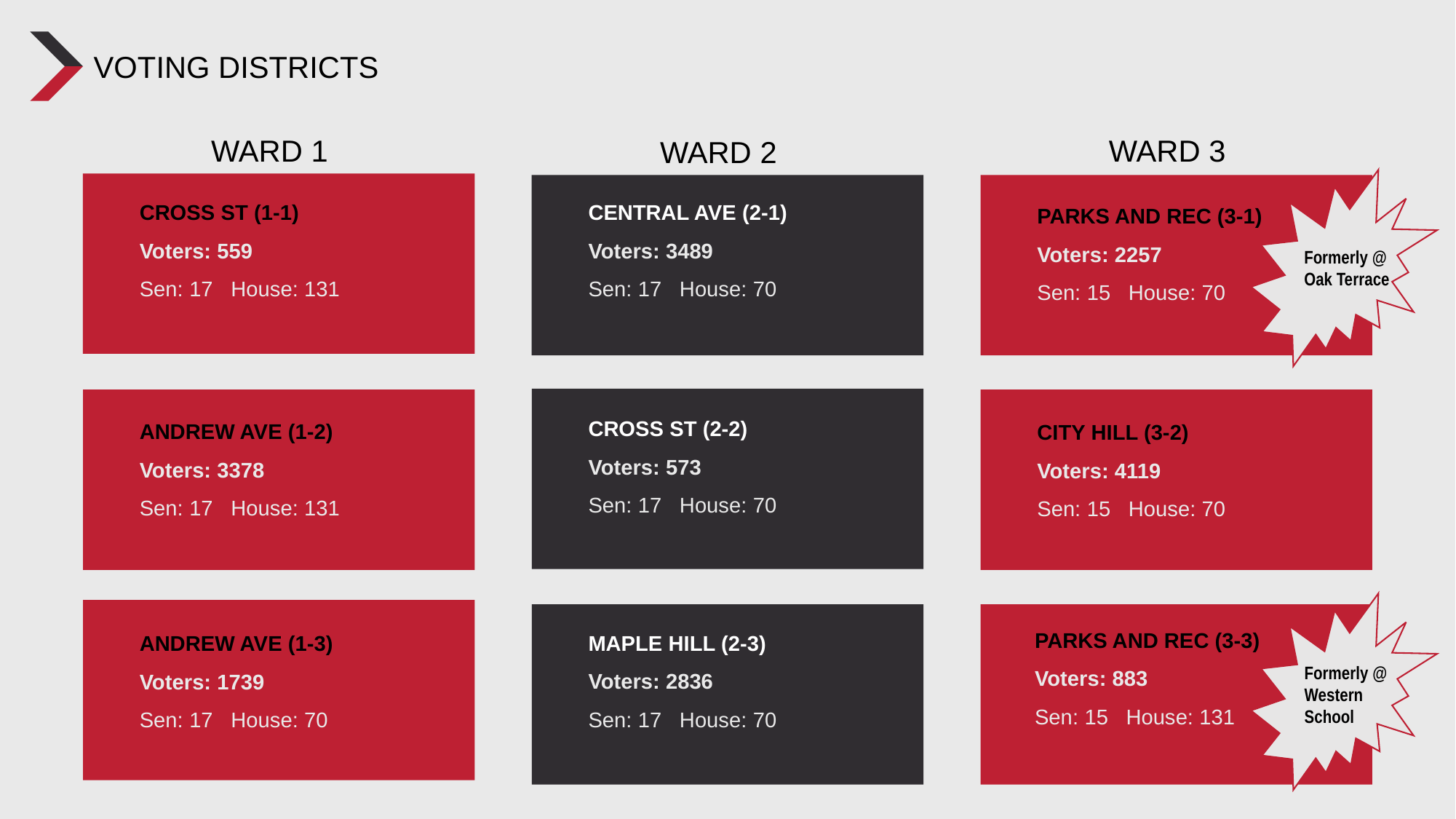

VOTING DISTRICTS

WARD 1
WARD 3
WARD 2

Formerly @ Oak Terrace

CENTRAL AVE (2-1)
Voters: 3489
Sen: 17   House: 70
CROSS ST (1-1)
Voters: 559
Sen: 17   House: 131
PARKS AND REC (3-1)
Voters: 2257
Sen: 15   House: 70

CROSS ST (2-2)
Voters: 573
Sen: 17   House: 70
ANDREW AVE (1-2)
Voters: 3378
Sen: 17   House: 131
CITY HILL (3-2)
Voters: 4119
Sen: 15   House: 70

PARKS AND REC (3-3)
Voters: 883
Sen: 15   House: 131
MAPLE HILL (2-3)
Voters: 2836
Sen: 17   House: 70
ANDREW AVE (1-3)
Voters: 1739
Sen: 17   House: 70
Formerly @ Western School